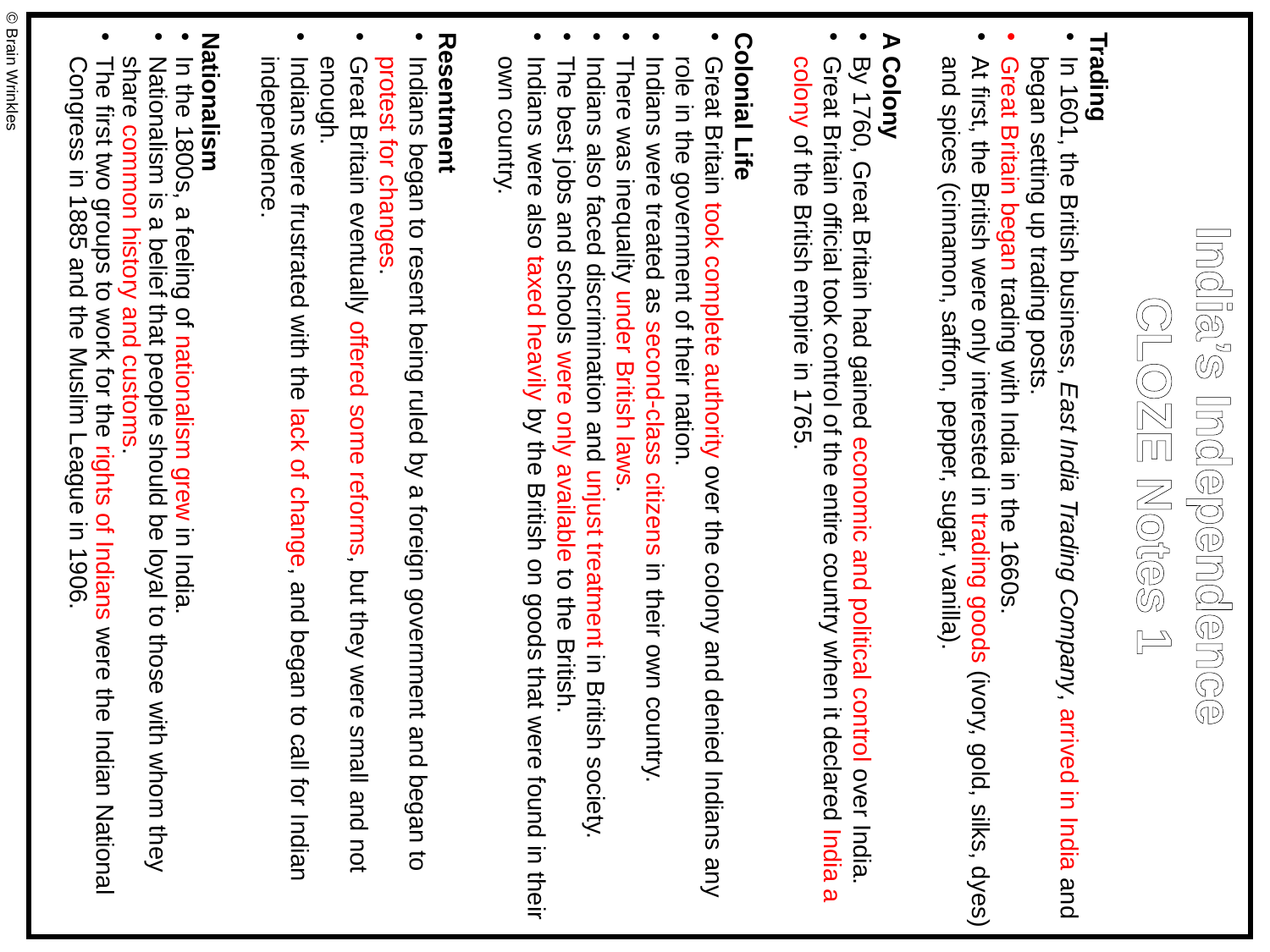

Trading
In 1601, the British business, East India Trading Company, arrived in India and began setting up trading posts.
Great Britain began trading with India in the 1660s.
At first, the British were only interested in trading goods (ivory, gold, silks, dyes) and spices (cinnamon, saffron, pepper, sugar, vanilla).

A Colony
By 1760, Great Britain had gained economic and political control over India.
Great Britain official took control of the entire country when it declared India a colony of the British empire in 1765.

Colonial Life
Great Britain took complete authority over the colony and denied Indians any role in the government of their nation.
Indians were treated as second-class citizens in their own country.
There was inequality under British laws.
Indians also faced discrimination and unjust treatment in British society.
The best jobs and schools were only available to the British.
Indians were also taxed heavily by the British on goods that were found in their own country.

Resentment
Indians began to resent being ruled by a foreign government and began to protest for changes.
Great Britain eventually offered some reforms, but they were small and not enough.
Indians were frustrated with the lack of change, and began to call for Indian independence.

Nationalism
In the 1800s, a feeling of nationalism grew in India.
Nationalism is a belief that people should be loyal to those with whom they share common history and customs.
The first two groups to work for the rights of Indians were the Indian National Congress in 1885 and the Muslim League in 1906.

© Brain Wrinkles
India’s Independence
CLOZE Notes 1